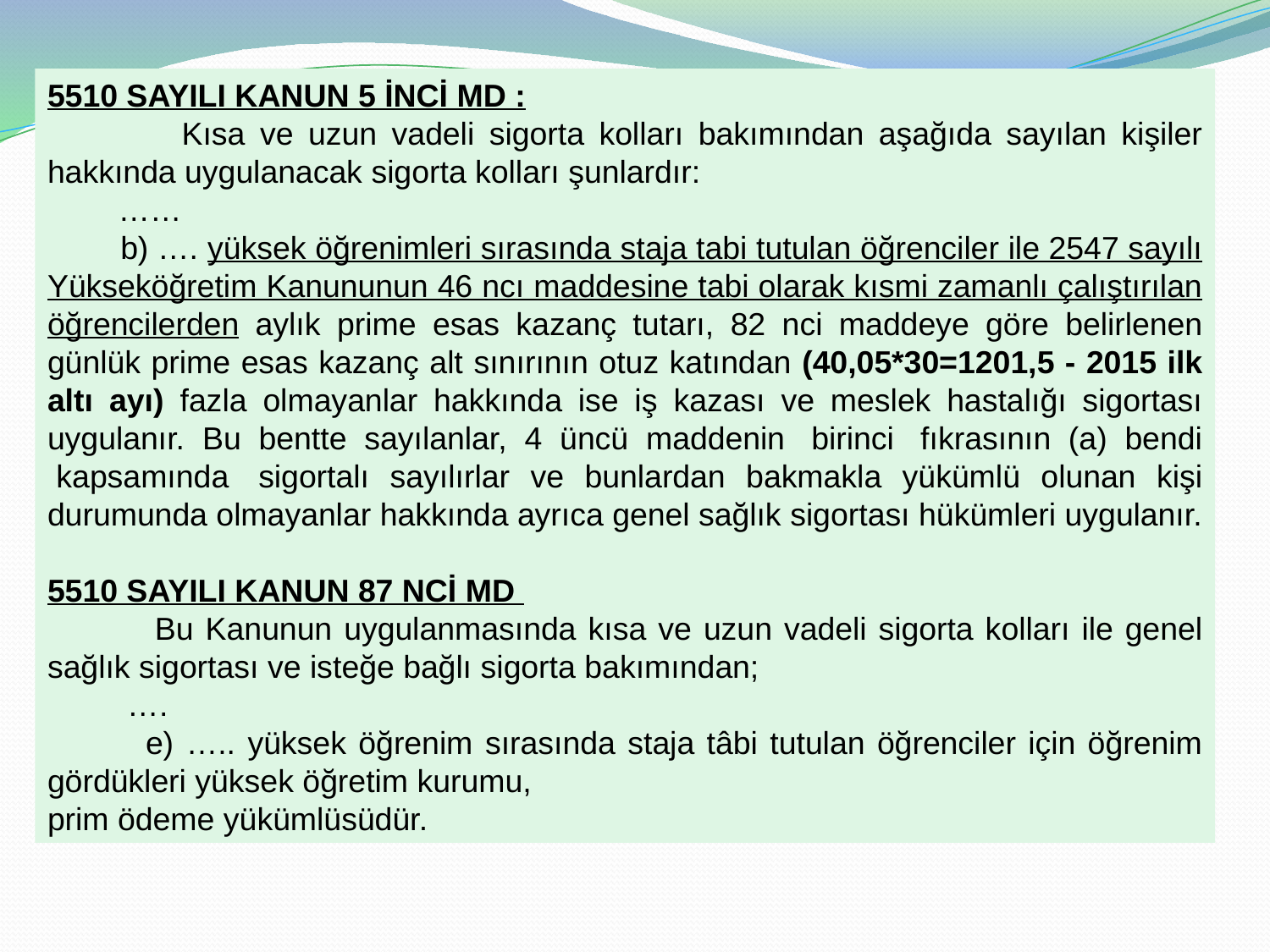

5510 SAYILI KANUN 5 İNCİ MD :
         Kısa ve uzun vadeli sigorta kolları bakımından aşağıda sayılan kişiler hakkında uygulanacak sigorta kolları şunlardır:
        ……
        b) …. yüksek öğrenimleri sırasında staja tabi tutulan öğrenciler ile 2547 sayılı Yükseköğretim Kanununun 46 ncı maddesine tabi olarak kısmi zamanlı çalıştırılan öğrencilerden aylık prime esas kazanç tutarı, 82 nci maddeye göre belirlenen günlük prime esas kazanç alt sınırının otuz katından (40,05*30=1201,5 - 2015 ilk altı ayı) fazla olmayanlar hakkında ise iş kazası ve meslek hastalığı sigortası uygulanır. Bu bentte sayılanlar, 4 üncü maddenin  birinci  fıkrasının (a) bendi  kapsamında  sigortalı sayılırlar ve bunlardan bakmakla yükümlü olunan kişi durumunda olmayanlar hakkında ayrıca genel sağlık sigortası hükümleri uygulanır.

5510 SAYILI KANUN 87 NCİ MD
         Bu Kanunun uygulanmasında kısa ve uzun vadeli sigorta kolları ile genel sağlık sigortası ve isteğe bağlı sigorta bakımından;
         ….
        e) ….. yüksek öğrenim sırasında staja tâbi tutulan öğrenciler için öğrenim gördükleri yüksek öğretim kurumu,
prim ödeme yükümlüsüdür.